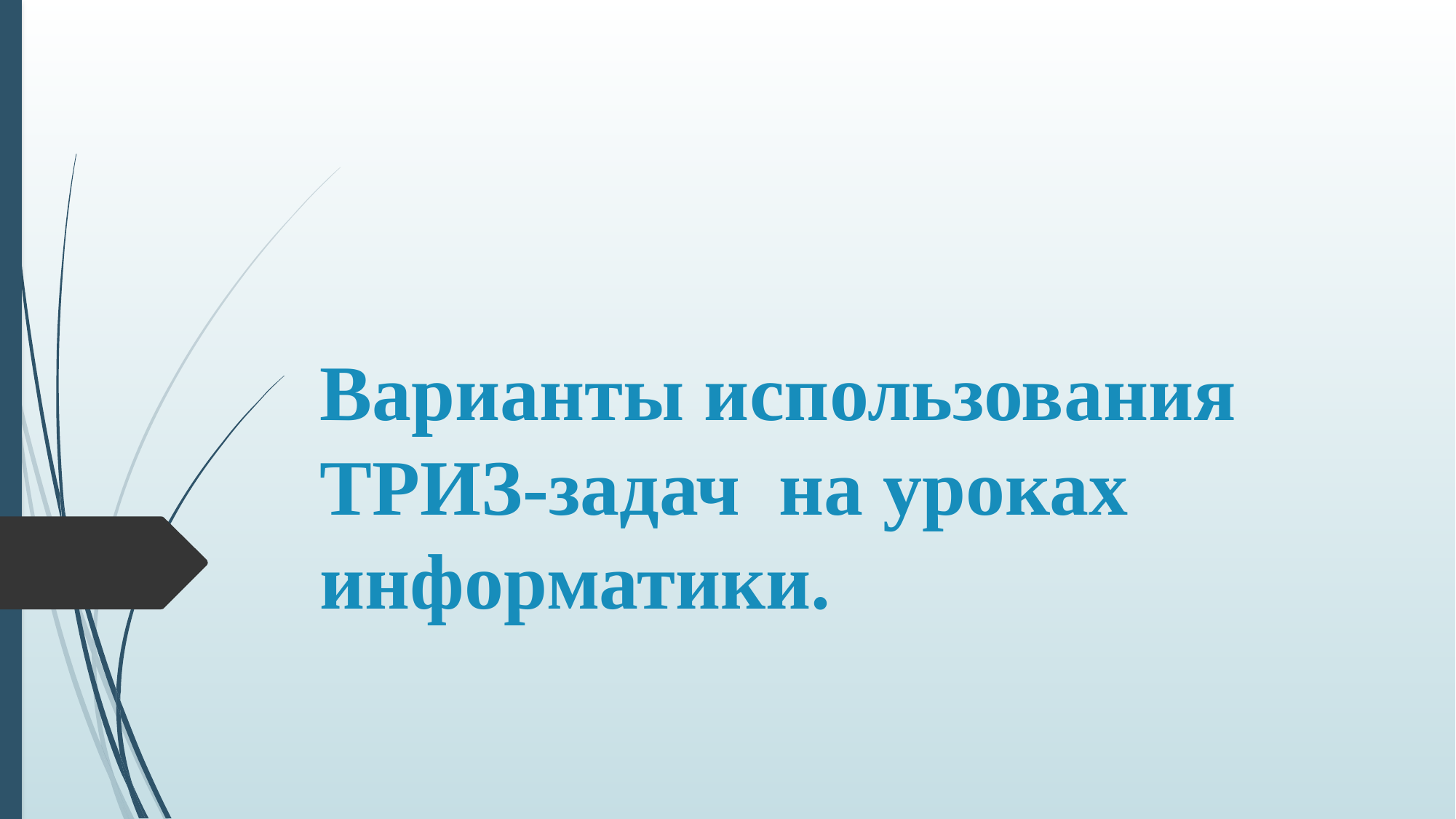

# Варианты использования ТРИЗ-задач  на уроках информатики.